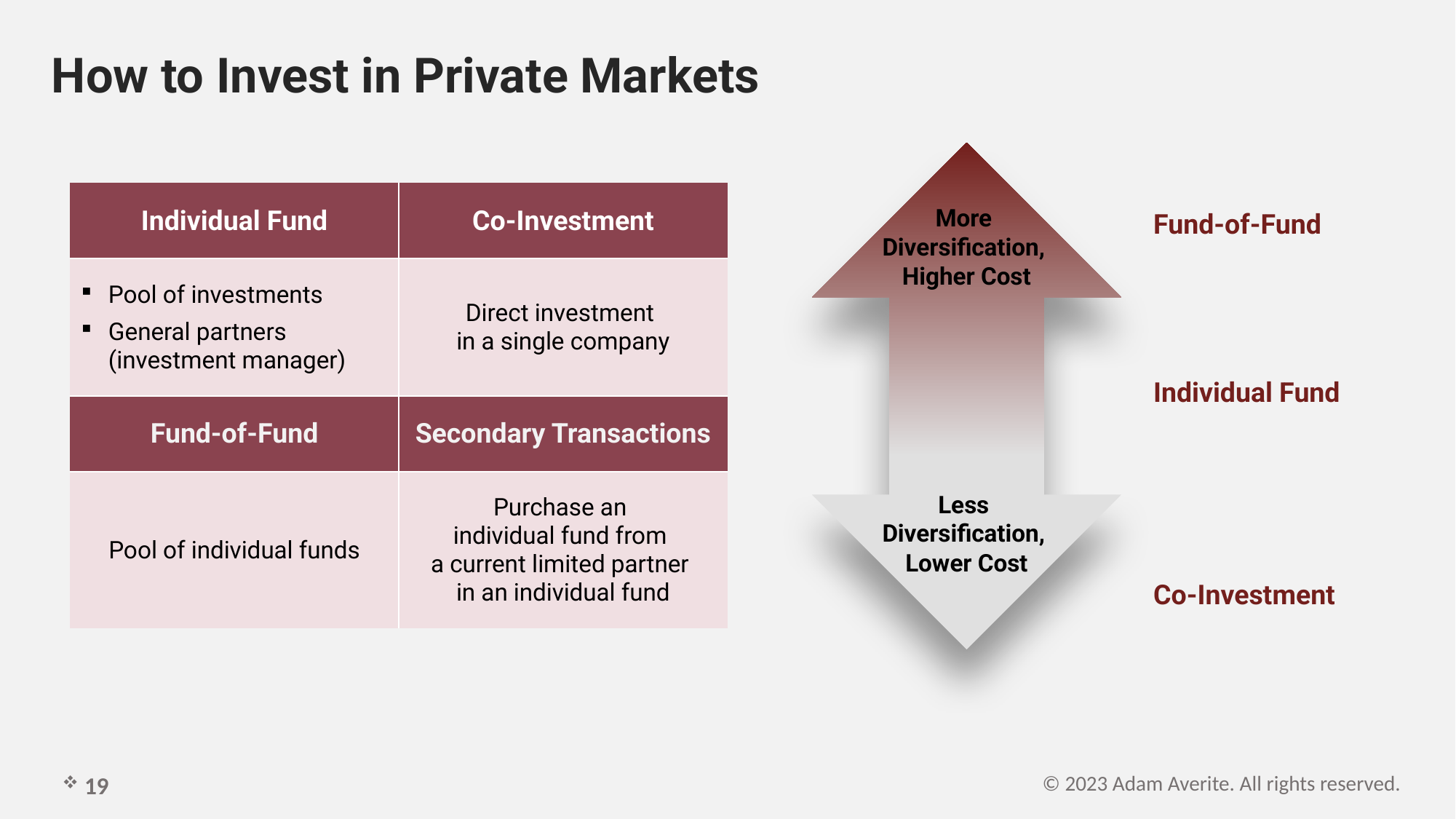

# How to Invest in Private Markets

More
Diversification,
Higher Cost
Less
Diversification,
Lower Cost
Fund-of-Fund
Individual Fund
Co-Investment
| Individual Fund | Co-Investment |
| --- | --- |
| Pool of investments General partners (investment manager) | Direct investment in a single company |
| Fund-of-Fund | Secondary Transactions |
| Pool of individual funds | Purchase an individual fund from a current limited partner in an individual fund |
 19
© 2023 Adam Averite. All rights reserved.